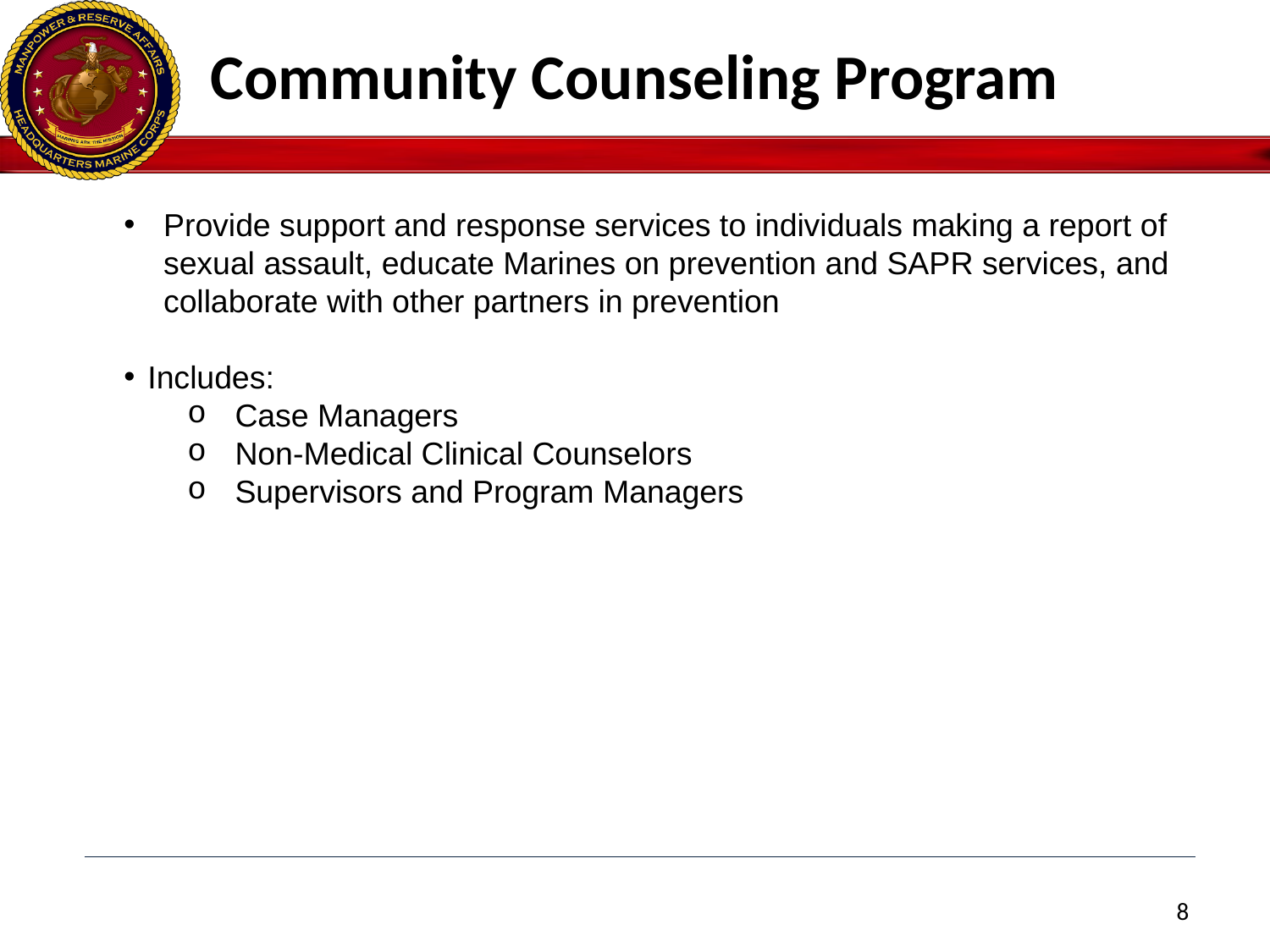

Community Counseling Program
Provide support and response services to individuals making a report of sexual assault, educate Marines on prevention and SAPR services, and collaborate with other partners in prevention

Includes:
Case Managers
Non-Medical Clinical Counselors
Supervisors and Program Managers

8